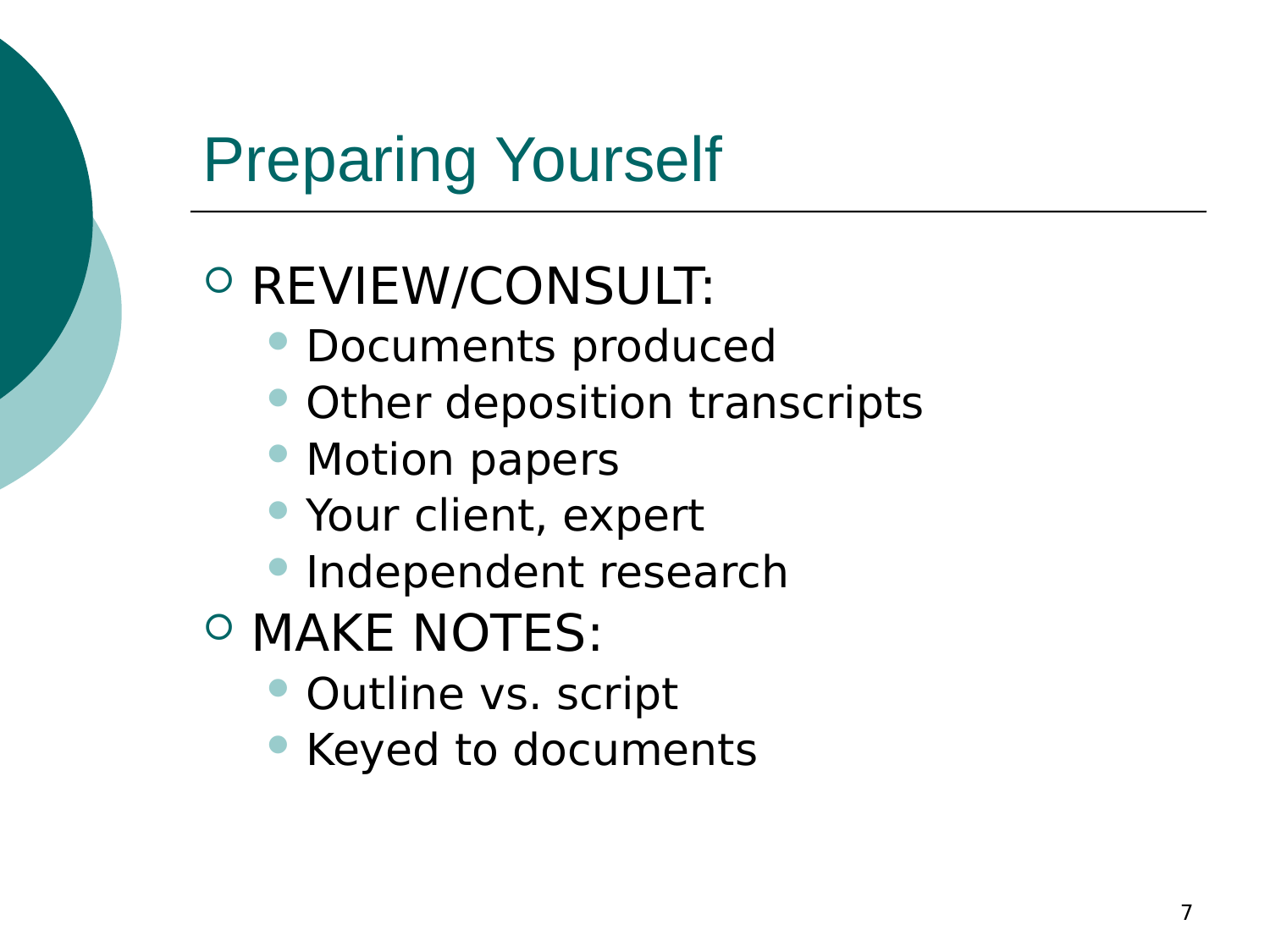

# Preparing Yourself
REVIEW/CONSULT:
Documents produced
Other deposition transcripts
Motion papers
Your client, expert
Independent research
MAKE NOTES:
Outline vs. script
Keyed to documents

7